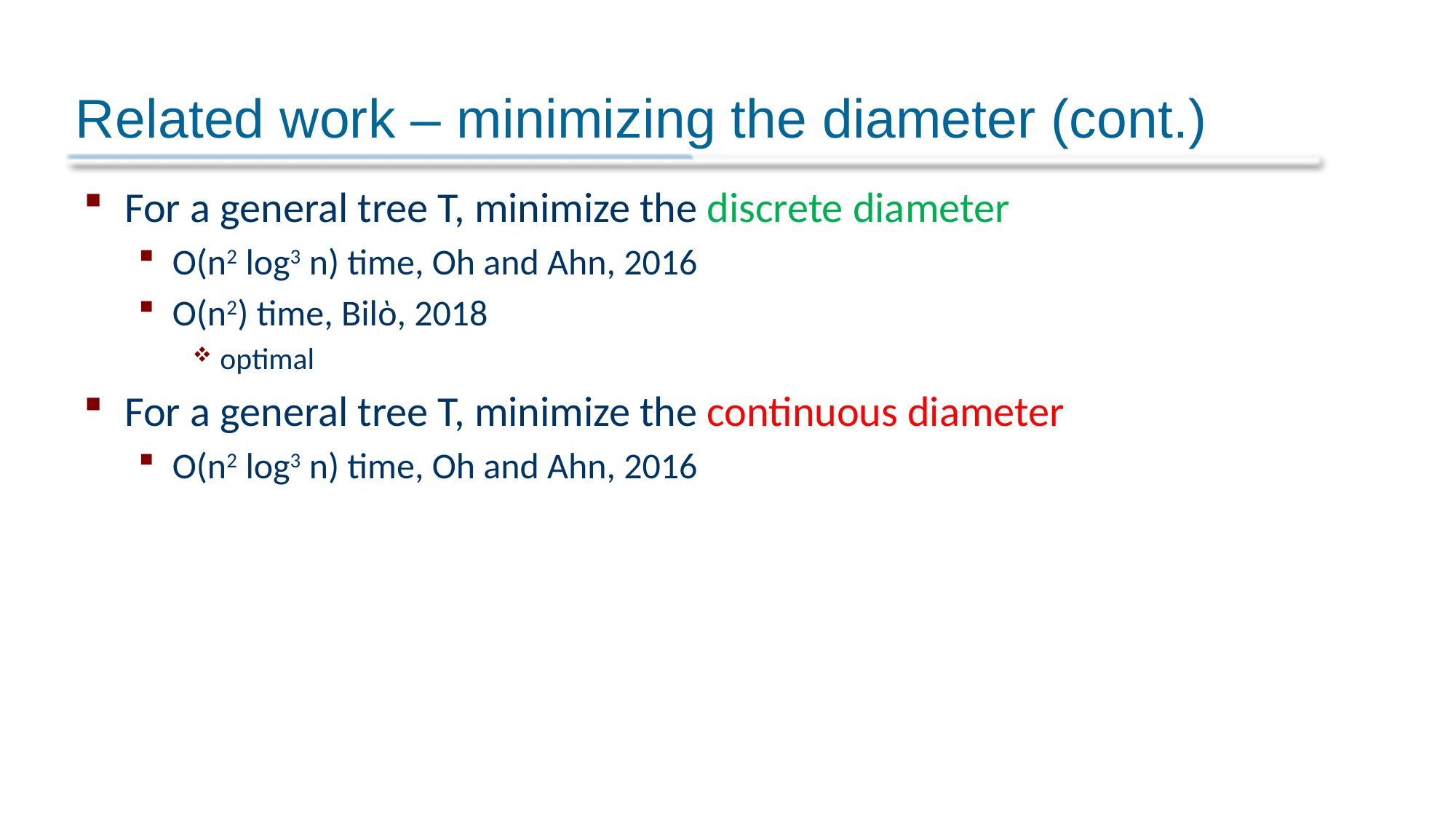

# Related work – minimizing the diameter (cont.)
For a general tree T, minimize the discrete diameter
O(n2 log3 n) time, Oh and Ahn, 2016
O(n2) time, Bilὸ, 2018
optimal
For a general tree T, minimize the continuous diameter
O(n2 log3 n) time, Oh and Ahn, 2016